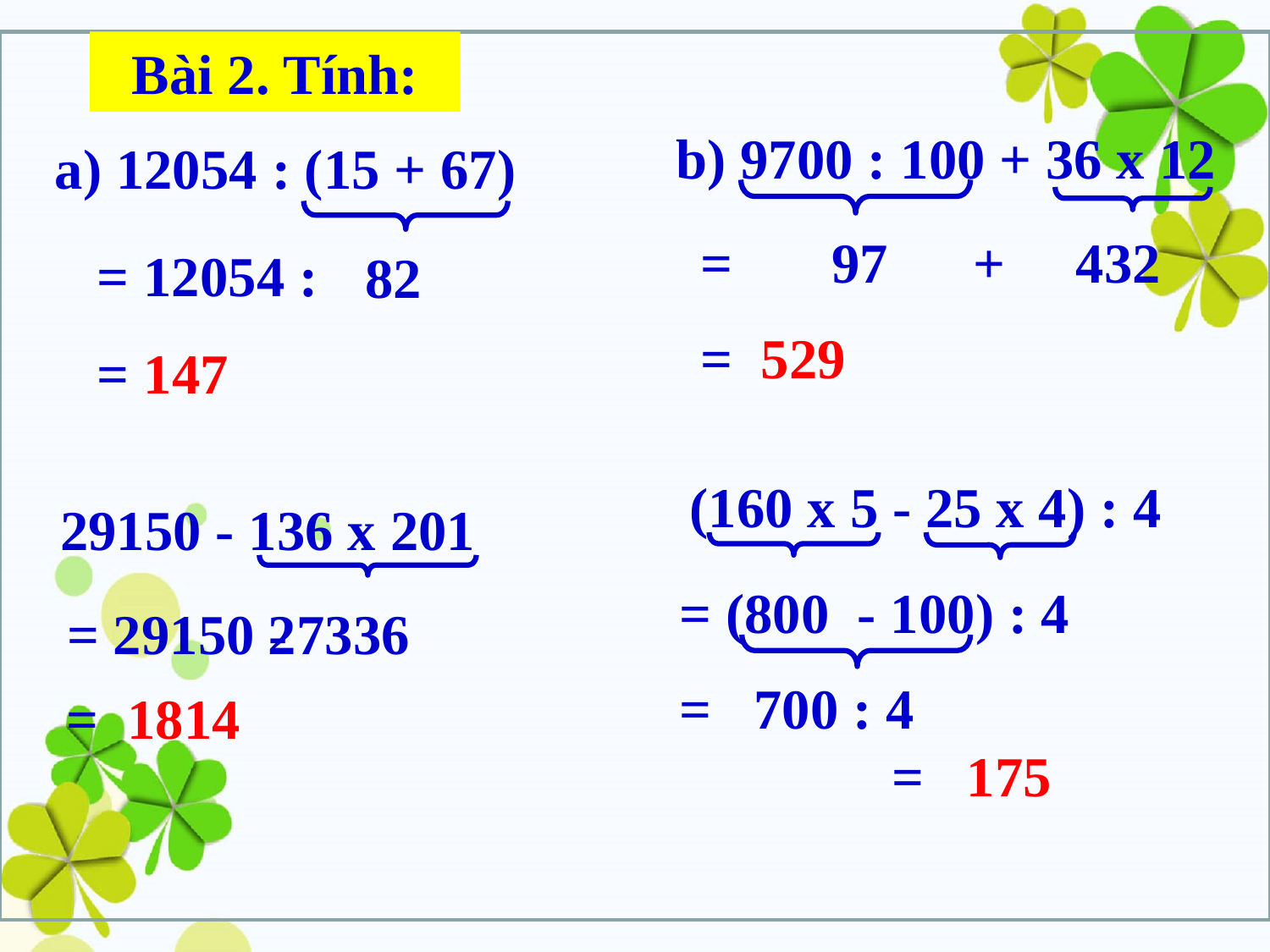

Bài 2. Tính:

  b) 9700 : 100 + 36 x 12

a) 12054 : (15 + 67)
=       97      +     432
=  529
= 12054 :
 82
= 147

(160 x 5 - 25 x 4) : 4

29150 - 136 x 201

= (800  - 100) : 4
= 29150 -
  27336
=   700 : 4                               =   175
=  1814